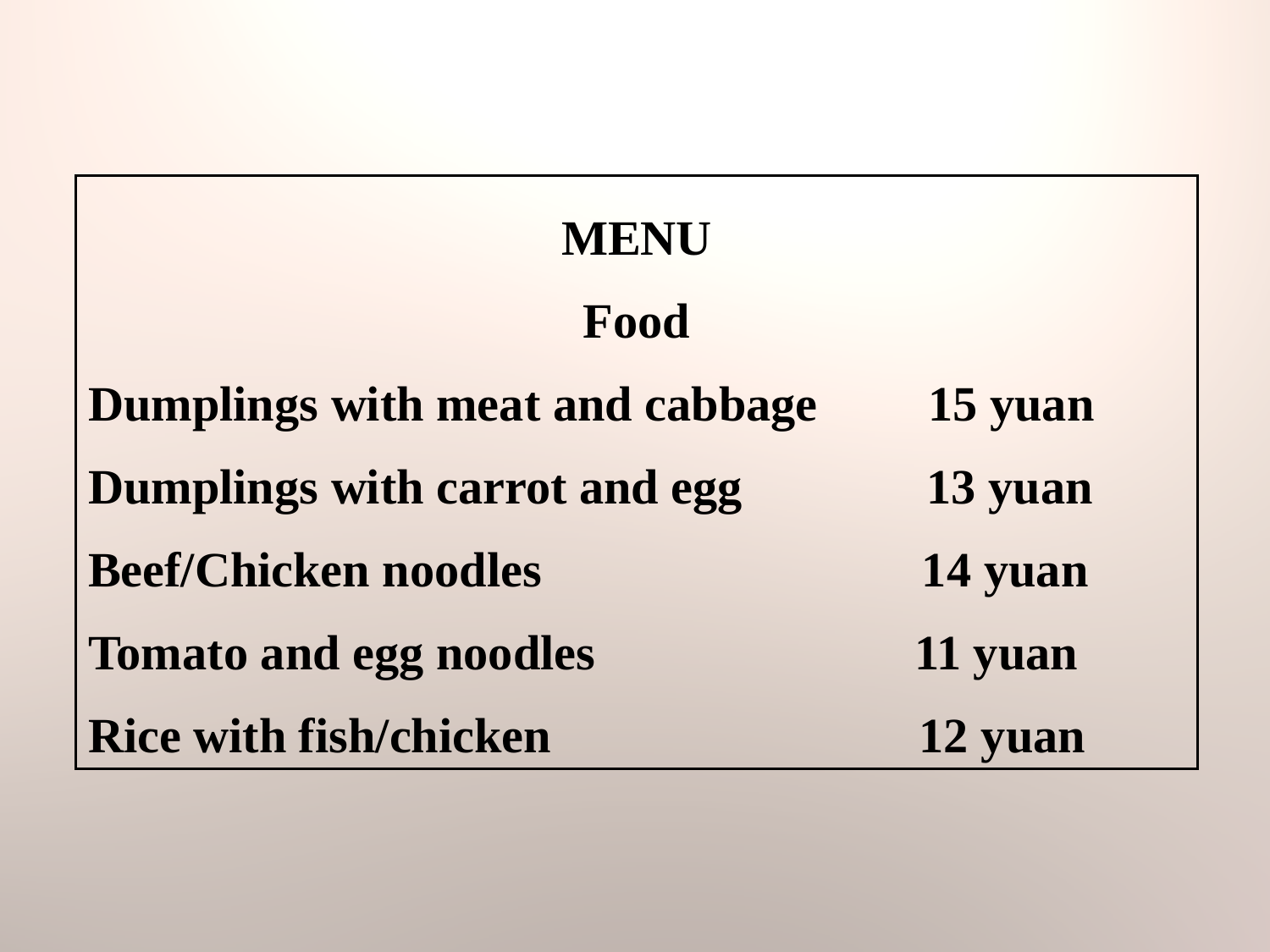

MENU
Food
Dumplings with meat and cabbage         15 yuan
Dumplings with carrot and egg               13 yuan
Beef/Chicken noodles                               14 yuan
Tomato and egg noodles                          11 yuan
Rice with fish/chicken                              12 yuan